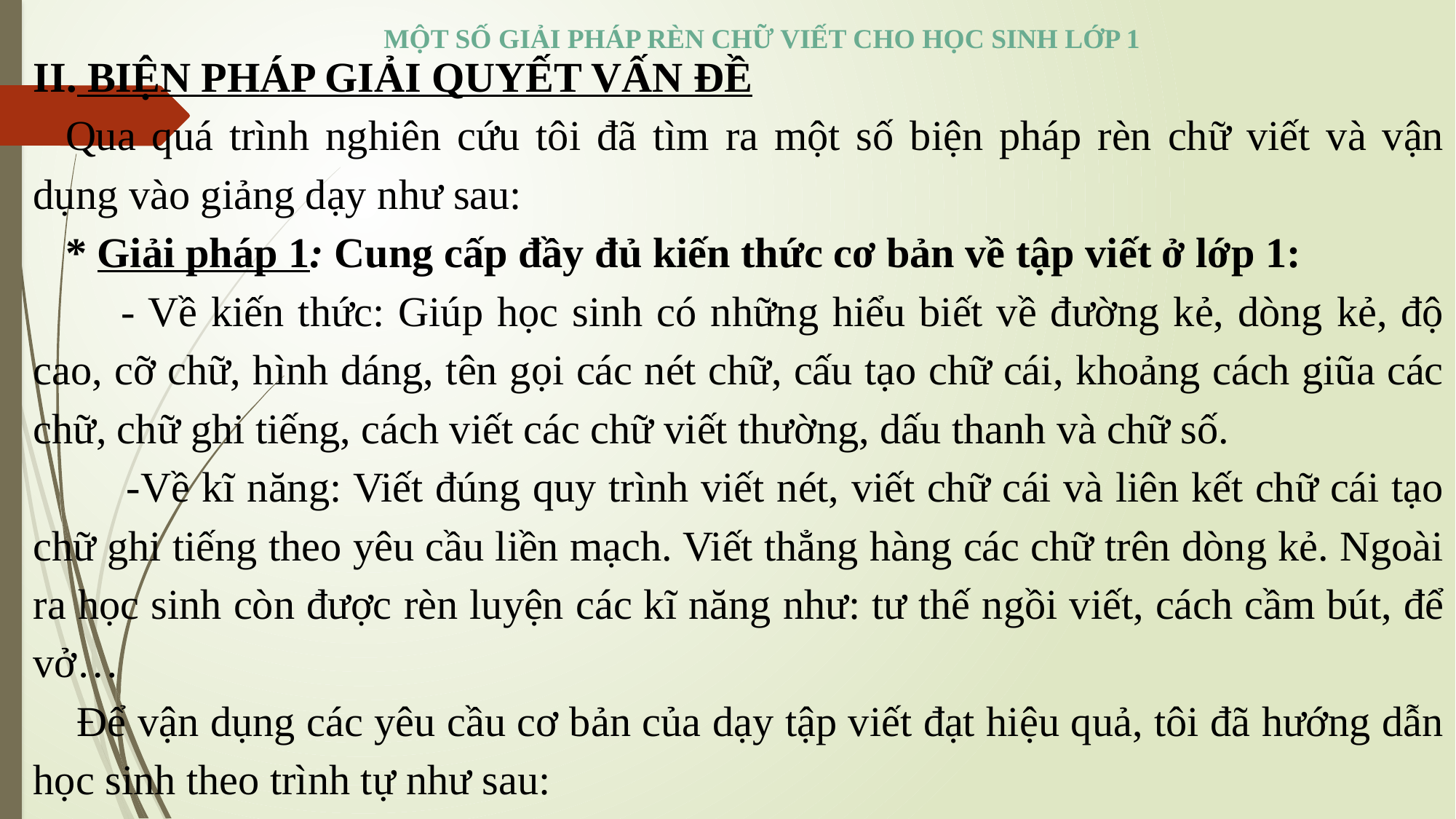

MỘT SỐ GIẢI PHÁP RÈN CHỮ VIẾT CHO HỌC SINH LỚP 1

II. BIỆN PHÁP GIẢI QUYẾT VẤN ĐỀ
Qua quá trình nghiên cứu tôi đã tìm ra một số biện pháp rèn chữ viết và vận dụng vào giảng dạy như sau:
* Giải pháp 1: Cung cấp đầy đủ kiến thức cơ bản về tập viết ở lớp 1:
    - Về kiến thức: Giúp học sinh có những hiểu biết về đường kẻ, dòng kẻ, độ cao, cỡ chữ, hình dáng, tên gọi các nét chữ, cấu tạo chữ cái, khoảng cách giũa các chữ, chữ ghi tiếng, cách viết các chữ viết thường, dấu thanh và chữ số.
     -Về kĩ năng: Viết đúng quy trình viết nét, viết chữ cái và liên kết chữ cái tạo chữ ghi tiếng theo yêu cầu liền mạch. Viết thẳng hàng các chữ trên dòng kẻ. Ngoài ra học sinh còn được rèn luyện các kĩ năng như: tư thế ngồi viết, cách cầm bút, để vở…
 Để vận dụng các yêu cầu cơ bản của dạy tập viết đạt hiệu quả, tôi đã hướng dẫn học sinh theo trình tự như sau: